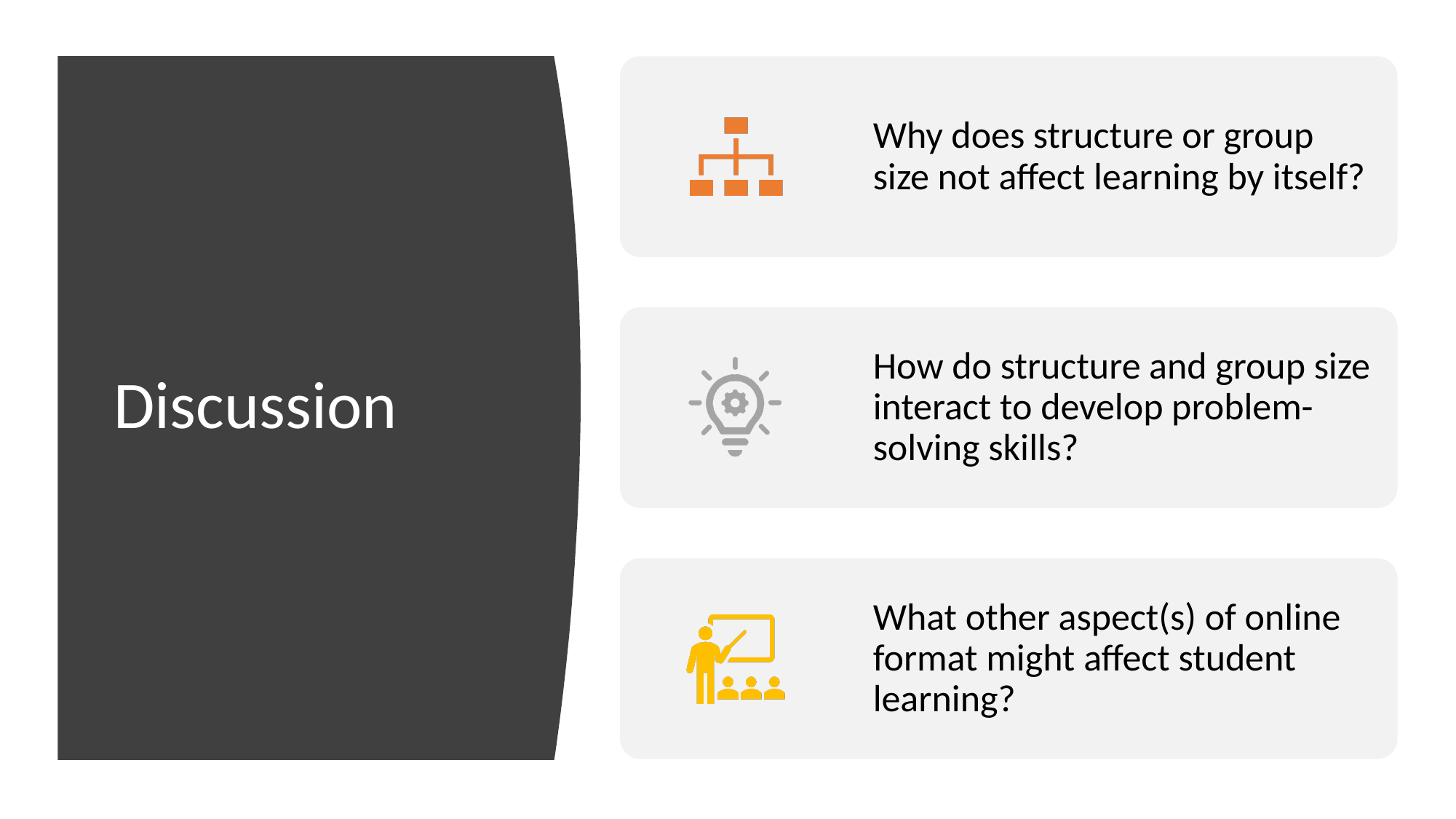

Why does structure or group size not affect learning by itself?
How do structure and group size interact to develop problem-solving skills?
What other aspect(s) of online format might affect student learning?

# Discussion